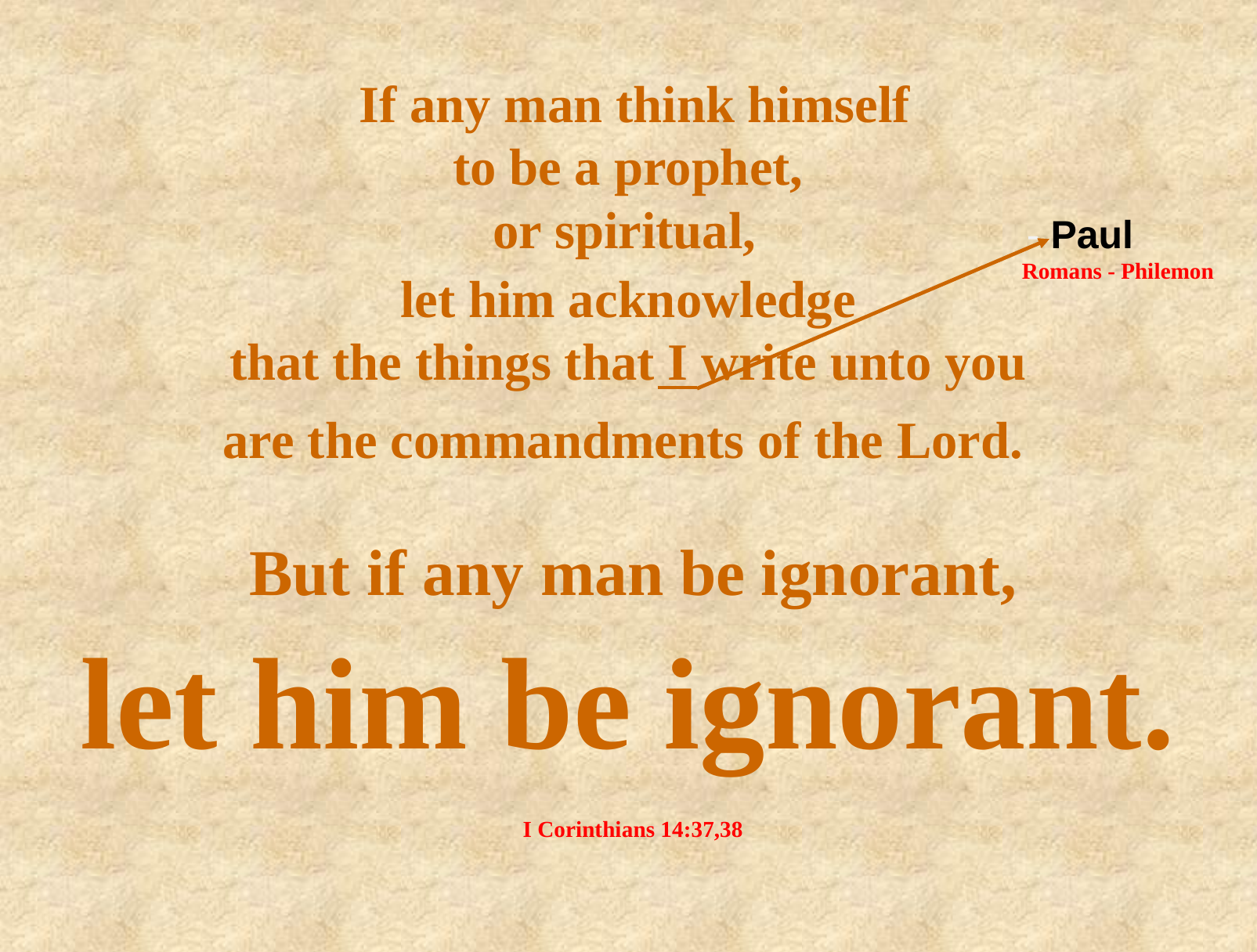

If any man think himself
to be a prophet,
or spiritual,
- Paul
Romans - Philemon
let him acknowledge
that the things that I write unto you

are the commandments of the Lord.

But if any man be ignorant,

let him be ignorant.

I Corinthians 14:37,38